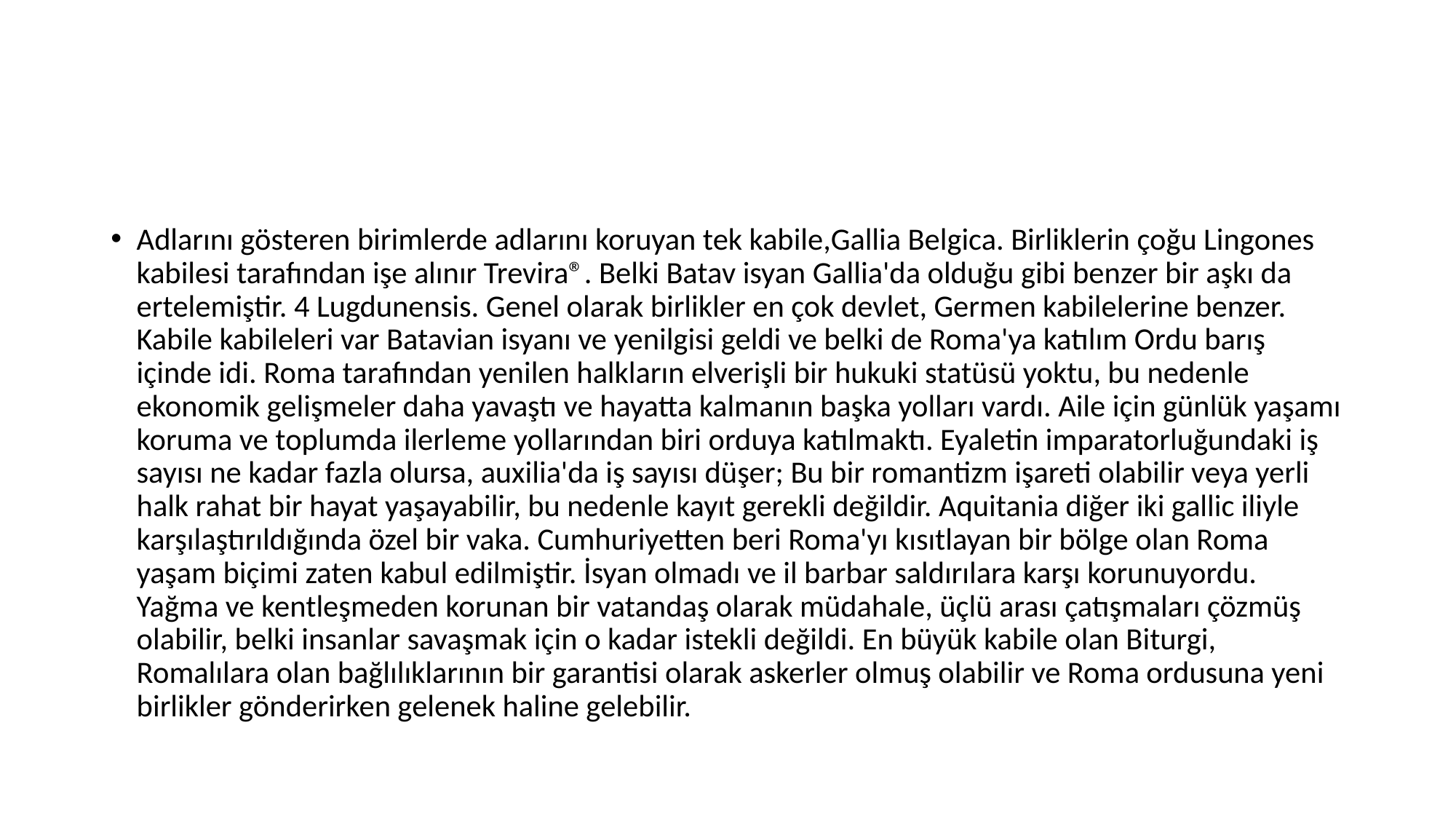

#
Adlarını gösteren birimlerde adlarını koruyan tek kabile,Gallia Belgica. Birliklerin çoğu Lingones kabilesi tarafından işe alınır Trevira®. Belki Batav isyan Gallia'da olduğu gibi benzer bir aşkı da ertelemiştir. 4 Lugdunensis. Genel olarak birlikler en çok devlet, Germen kabilelerine benzer. Kabile kabileleri var Batavian isyanı ve yenilgisi geldi ve belki de Roma'ya katılım Ordu barış içinde idi. Roma tarafından yenilen halkların elverişli bir hukuki statüsü yoktu, bu nedenle ekonomik gelişmeler daha yavaştı ve hayatta kalmanın başka yolları vardı. Aile için günlük yaşamı koruma ve toplumda ilerleme yollarından biri orduya katılmaktı. Eyaletin imparatorluğundaki iş sayısı ne kadar fazla olursa, auxilia'da iş sayısı düşer; Bu bir romantizm işareti olabilir veya yerli halk rahat bir hayat yaşayabilir, bu nedenle kayıt gerekli değildir. Aquitania diğer iki gallic iliyle karşılaştırıldığında özel bir vaka. Cumhuriyetten beri Roma'yı kısıtlayan bir bölge olan Roma yaşam biçimi zaten kabul edilmiştir. İsyan olmadı ve il barbar saldırılara karşı korunuyordu. Yağma ve kentleşmeden korunan bir vatandaş olarak müdahale, üçlü arası çatışmaları çözmüş olabilir, belki insanlar savaşmak için o kadar istekli değildi. En büyük kabile olan Biturgi, Romalılara olan bağlılıklarının bir garantisi olarak askerler olmuş olabilir ve Roma ordusuna yeni birlikler gönderirken gelenek haline gelebilir.